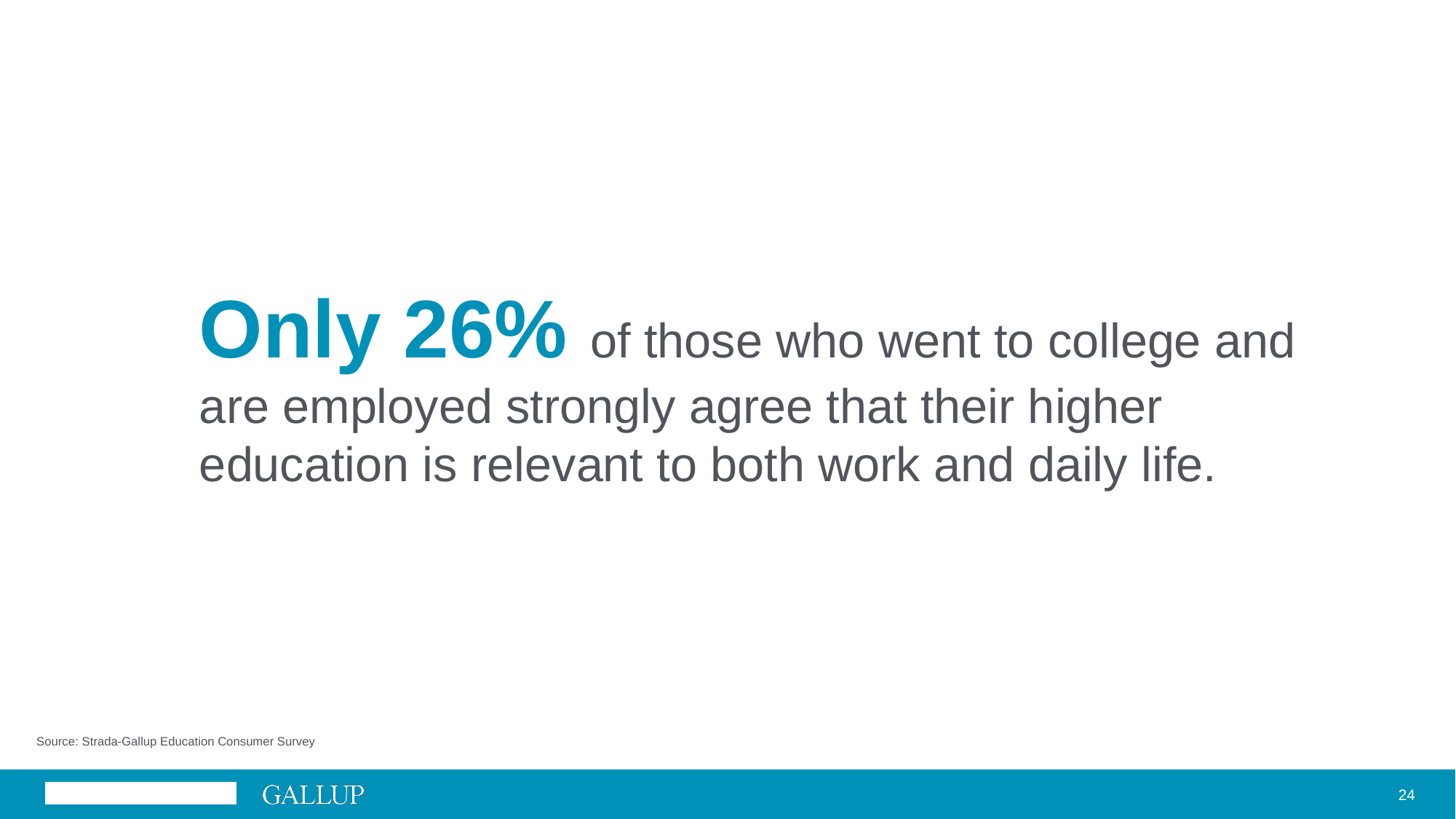

Only 26% of those who went to college and are employed strongly agree that their higher education is relevant to both work and daily life.
Source: Strada-Gallup Education Consumer Survey
24